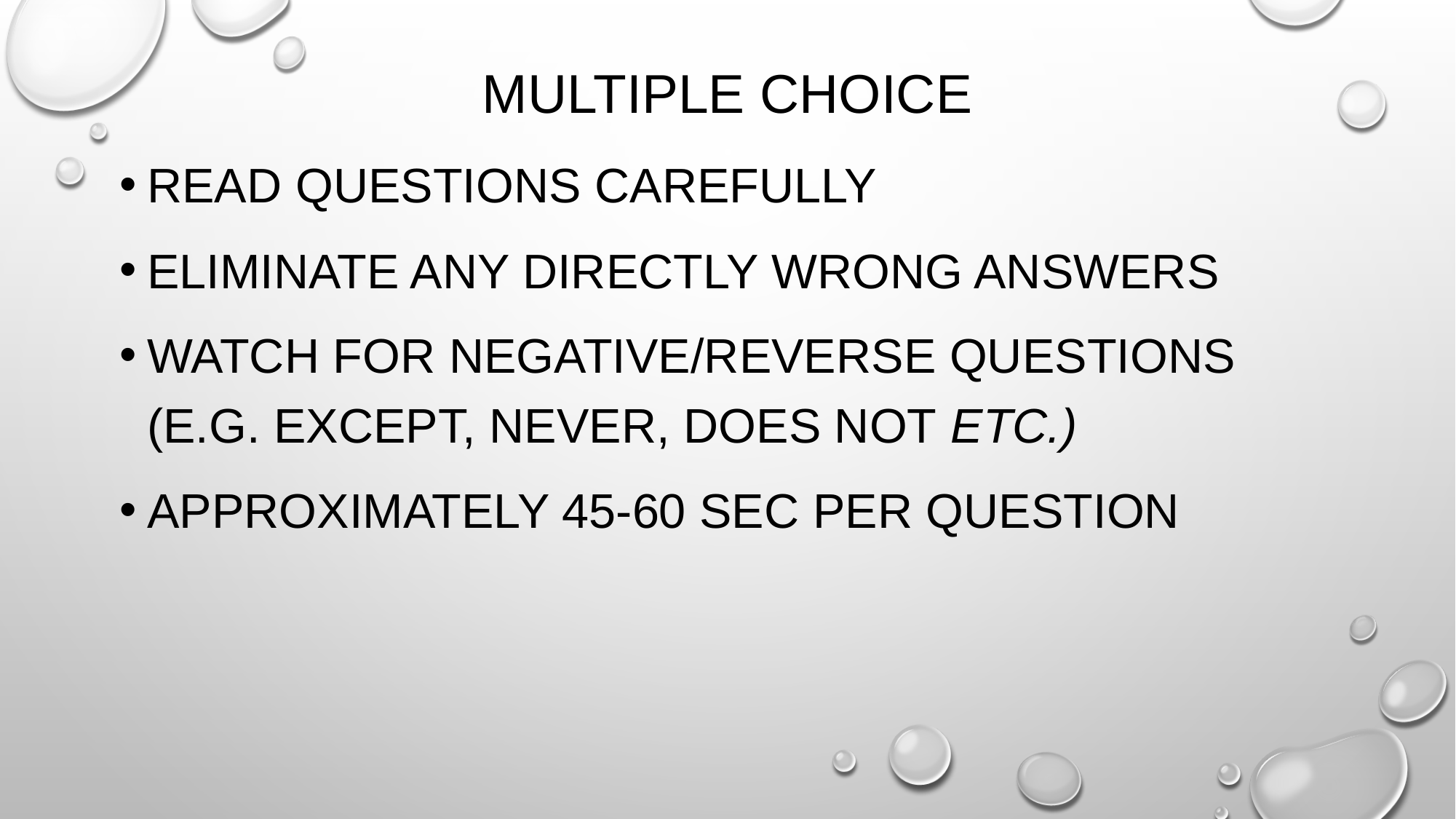

# Multiple choice
Read questions carefully
Eliminate any directly wrong answers
Watch for negative/reverse questions (e.g. except, never, does not etc.)
Approximately 45-60 sec per question